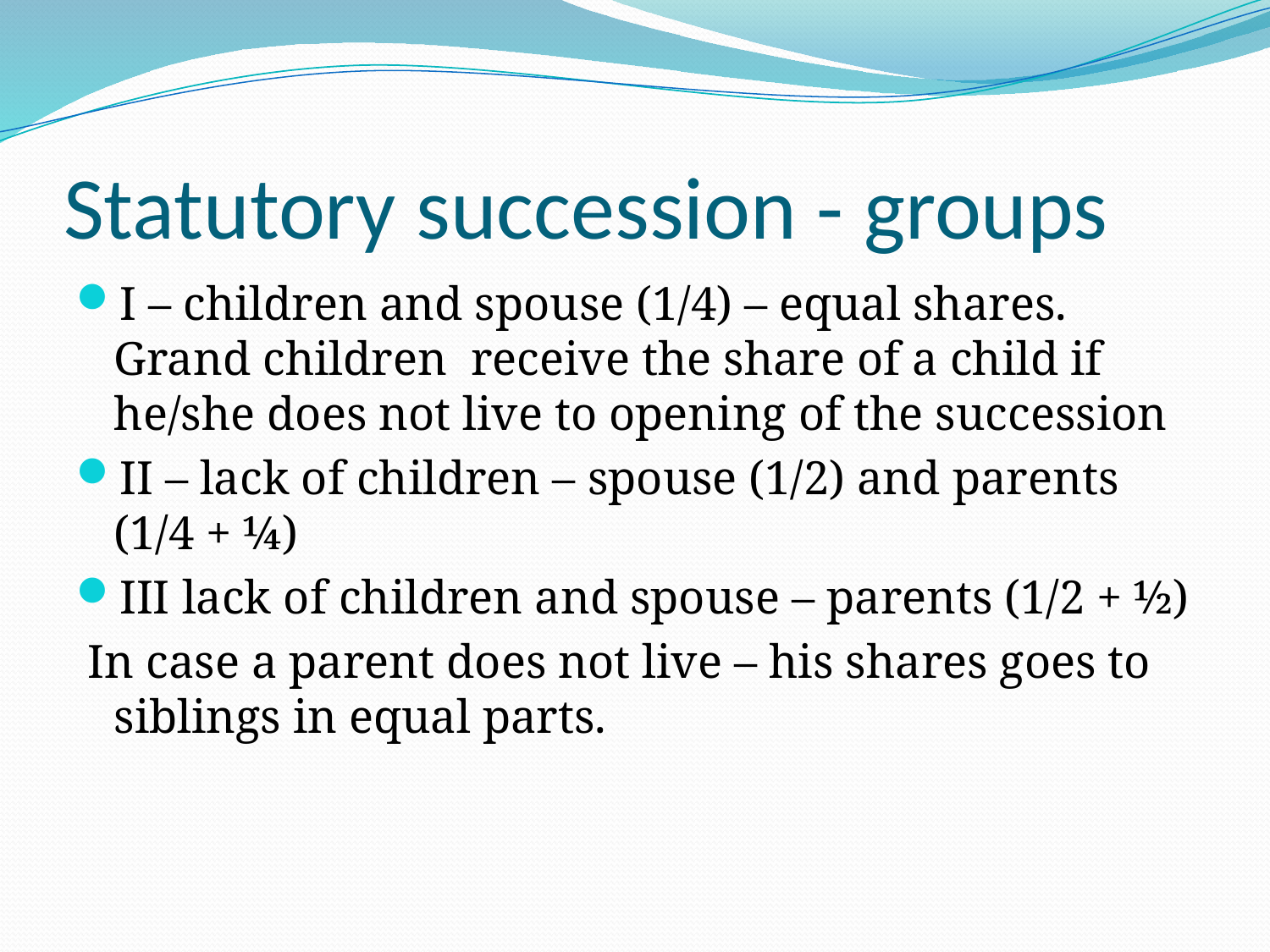

# Statutory succession - groups
I – children and spouse (1/4) – equal shares. Grand children  receive the share of a child if he/she does not live to opening of the succession
II – lack of children – spouse (1/2) and parents (1/4 + ¼)
III lack of children and spouse – parents (1/2 + ½)
 In case a parent does not live – his shares goes to siblings in equal parts.